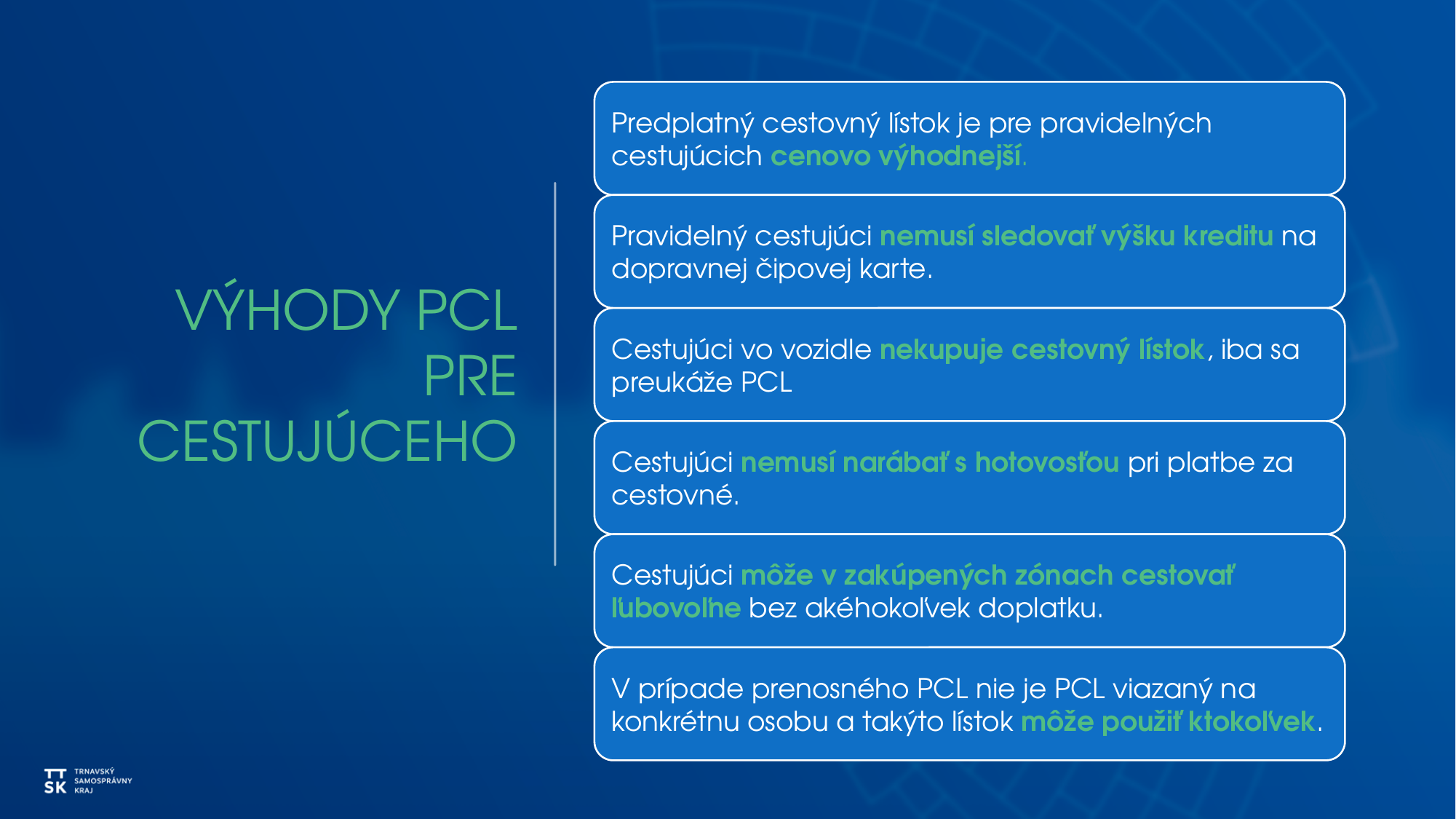

Predplatný cestovný lístok je pre pravidelných cestujúcich cenovo výhodnejší.
Pravidelný cestujúci nemusí sledovať výšku kreditu na dopravnej čipovej karte.
Cestujúci vo vozidle nekupuje cestovný lístok, iba sa preukáže PCL
Cestujúci nemusí narábať s hotovosťou pri platbe za cestovné.
Cestujúci môže v zakúpených zónach cestovať ľubovoľne bez akéhokoľvek doplatku.
V prípade prenosného PCL nie je PCL viazaný na konkrétnu osobu a takýto lístok môže použiť ktokoľvek.
# Výhody PCL pre cestujúceho